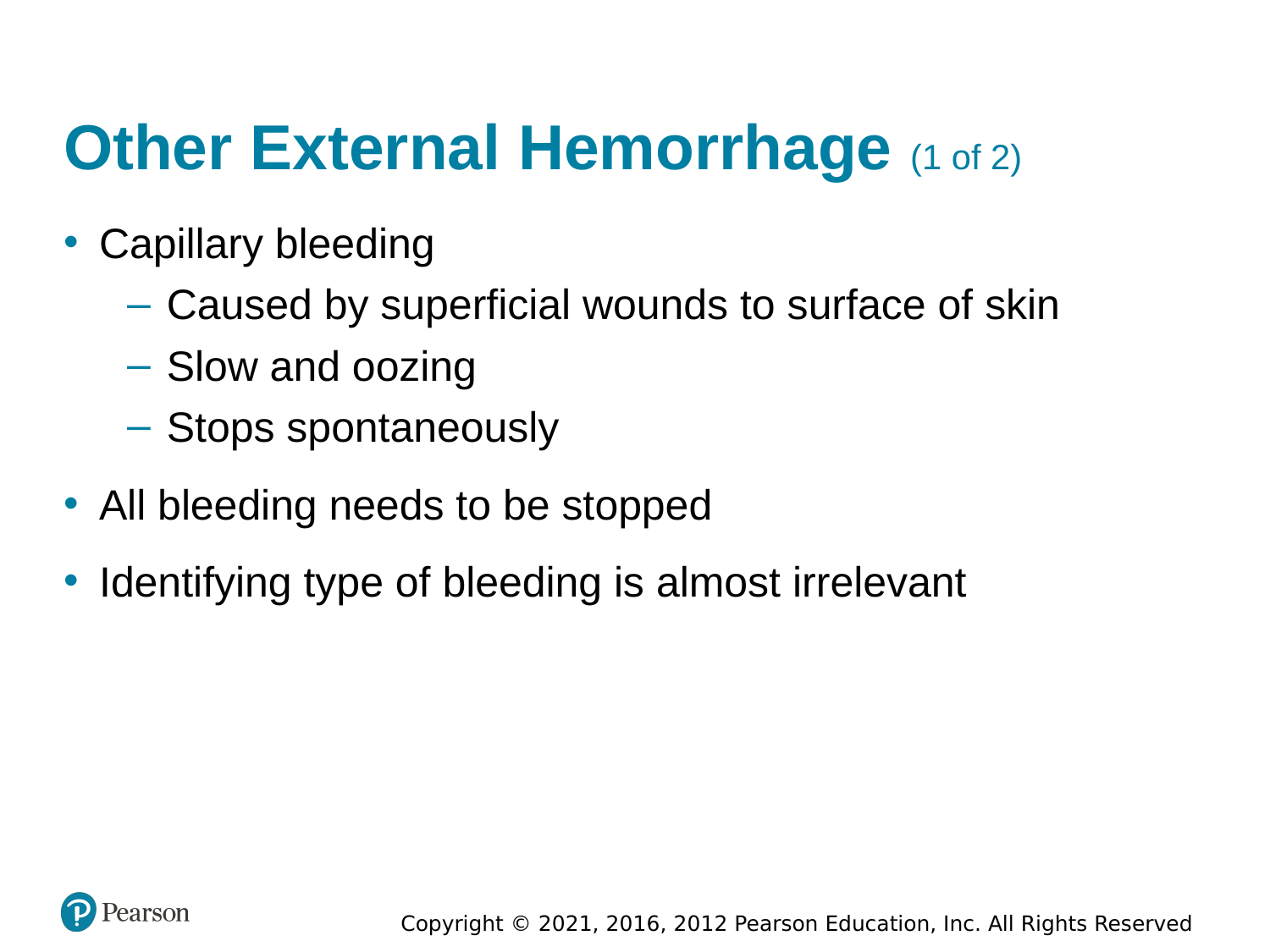

# Other External Hemorrhage (1 of 2)
Capillary bleeding
Caused by superficial wounds to surface of skin
Slow and oozing
Stops spontaneously
All bleeding needs to be stopped
Identifying type of bleeding is almost irrelevant